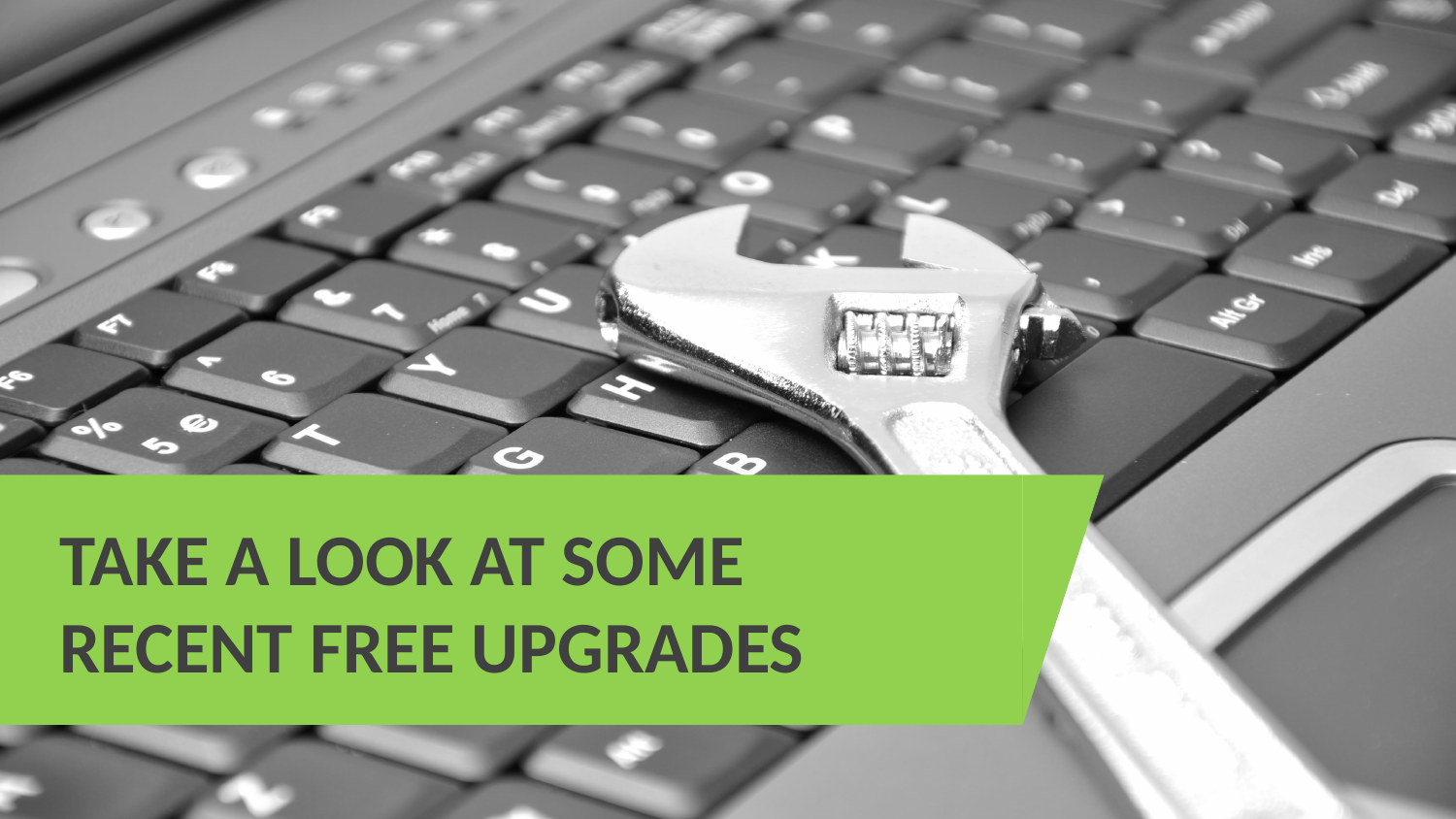

Take a look at some
recent free upgrades